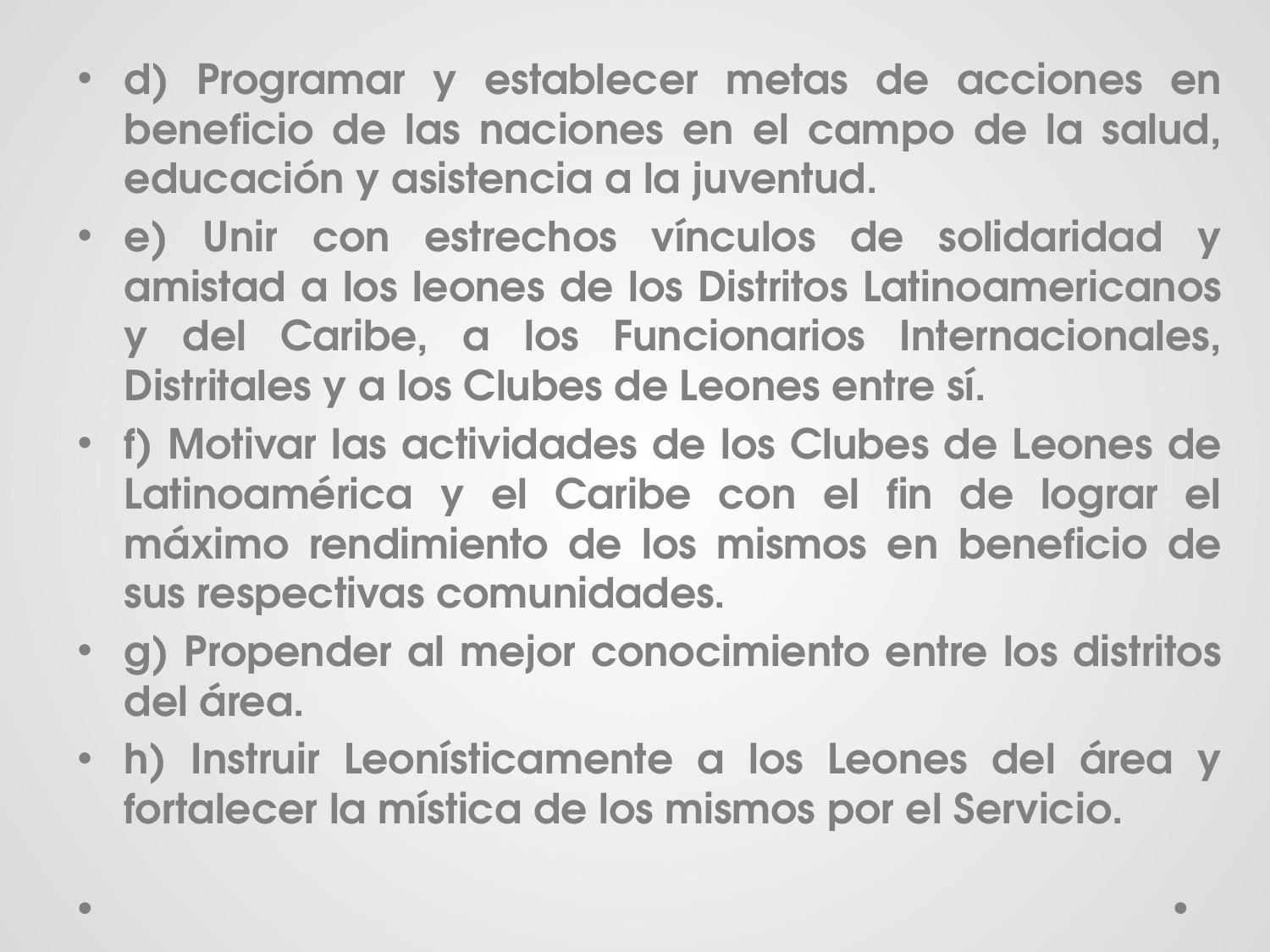

d) Programar y establecer metas de acciones en beneficio de las naciones en el campo de la salud, educación y asistencia a la juventud.
e) Unir con estrechos vínculos de solidaridad y amistad a los leones de los Distritos Latinoamericanos y del Caribe, a los Funcionarios Internacionales, Distritales y a los Clubes de Leones entre sí.
f) Motivar las actividades de los Clubes de Leones de Latinoamérica y el Caribe con el fin de lograr el máximo rendimiento de los mismos en beneficio de sus respectivas comunidades.
g) Propender al mejor conocimiento entre los distritos del área.
h) Instruir Leonísticamente a los Leones del área y fortalecer la mística de los mismos por el Servicio.